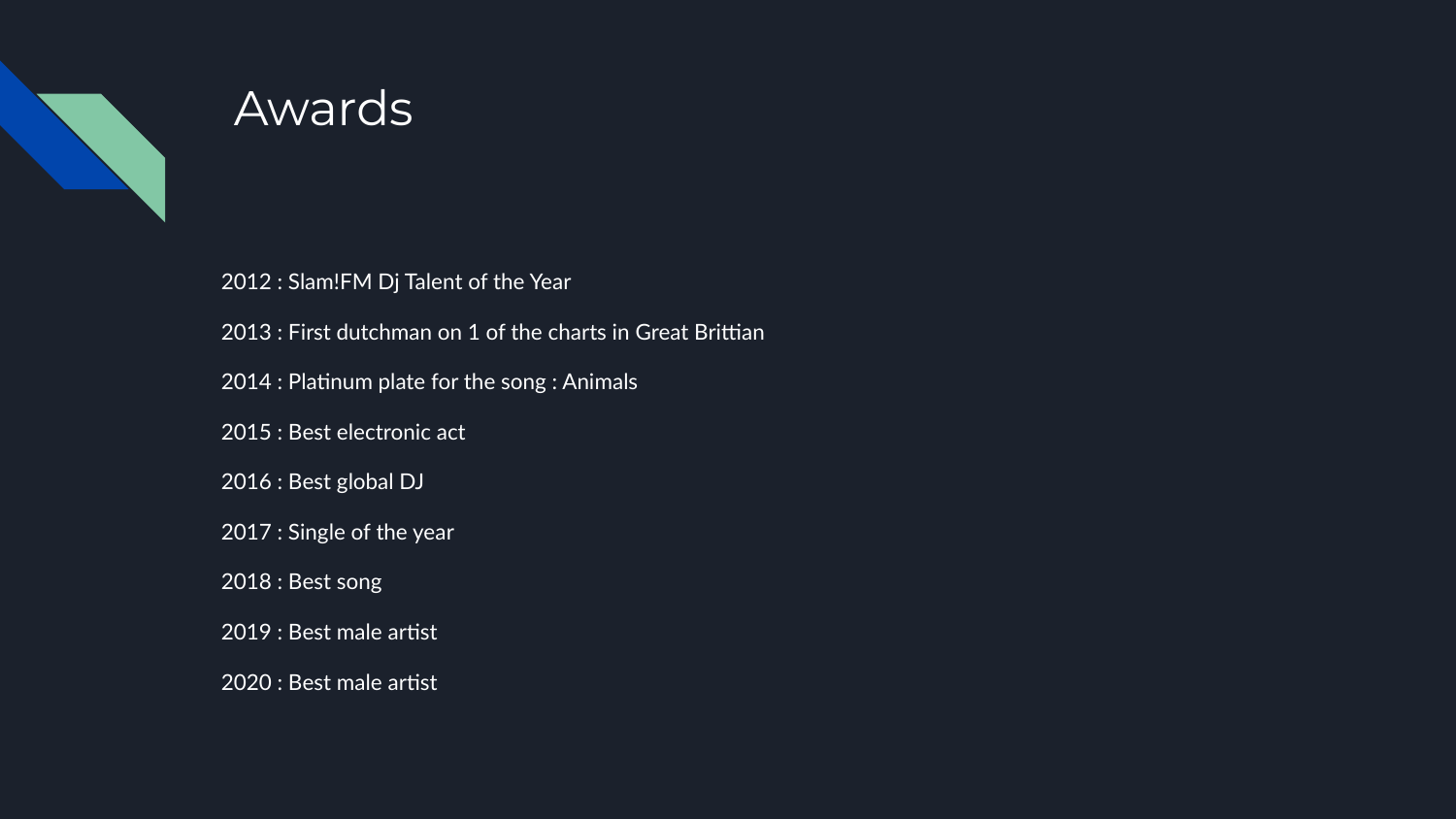

# Awards
2012 : Slam!FM Dj Talent of the Year
2013 : First dutchman on 1 of the charts in Great Brittian
2014 : Platinum plate for the song : Animals
2015 : Best electronic act
2016 : Best global DJ
2017 : Single of the year
2018 : Best song
2019 : Best male artist
2020 : Best male artist